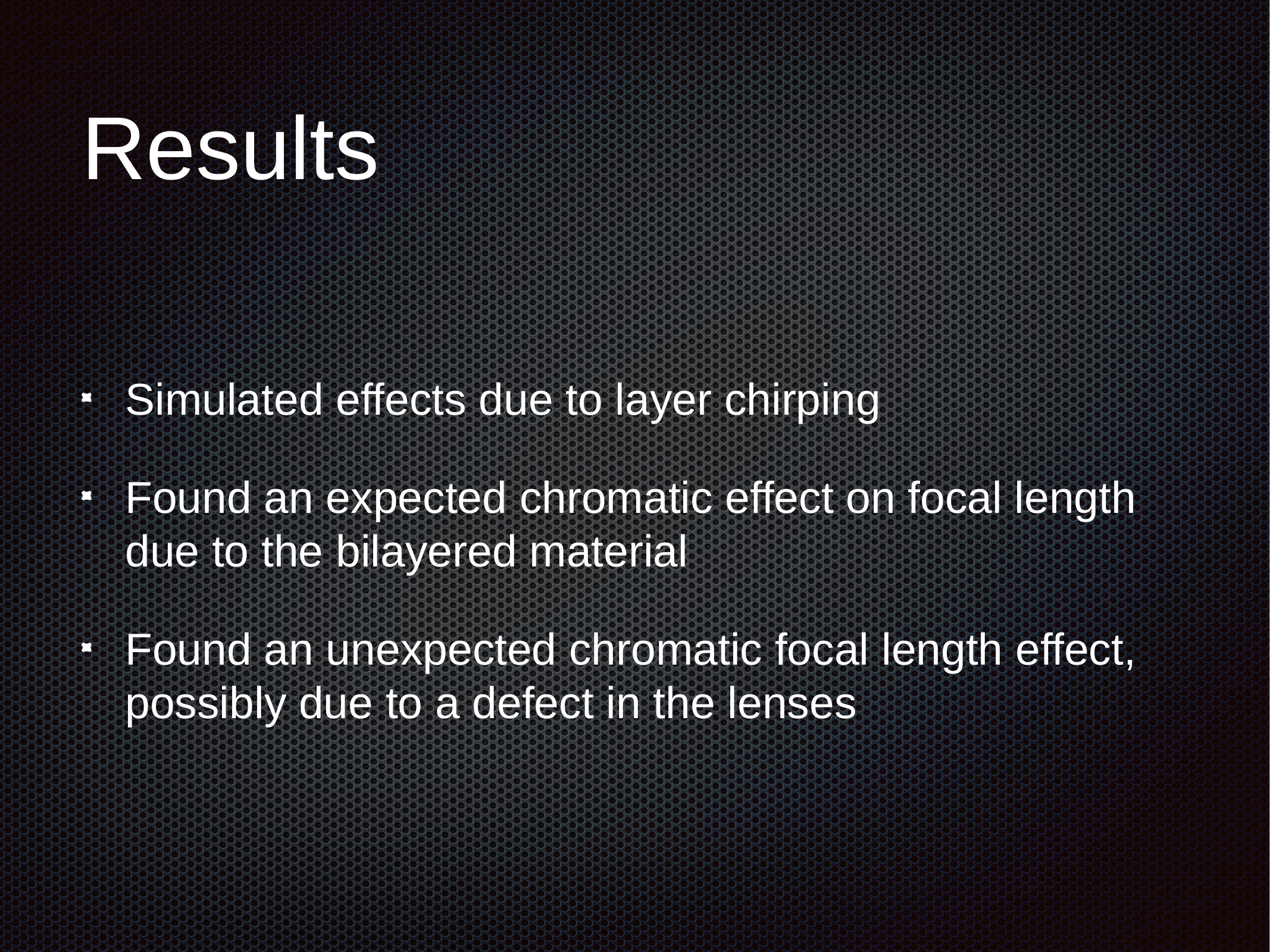

# Results
Simulated effects due to layer chirping
Found an expected chromatic effect on focal length due to the bilayered material
Found an unexpected chromatic focal length effect, possibly due to a defect in the lenses